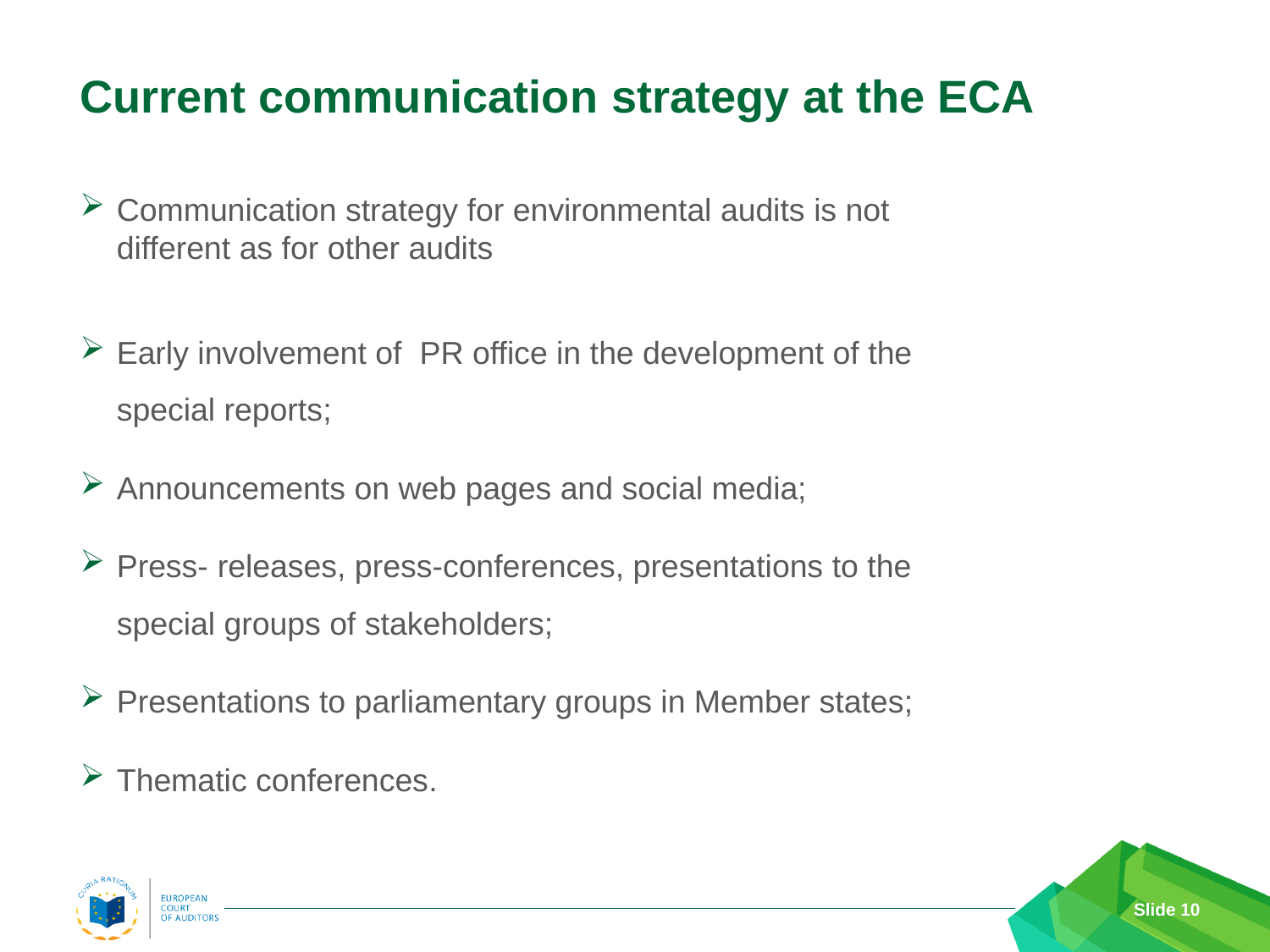

# Current communication strategy at the ECA
Communication strategy for environmental audits is not different as for other audits

Early involvement of  PR office in the development of the special reports;
Announcements on web pages and social media;
Press- releases, press-conferences, presentations to the special groups of stakeholders;
Presentations to parliamentary groups in Member states;
Thematic conferences.

Slide 10